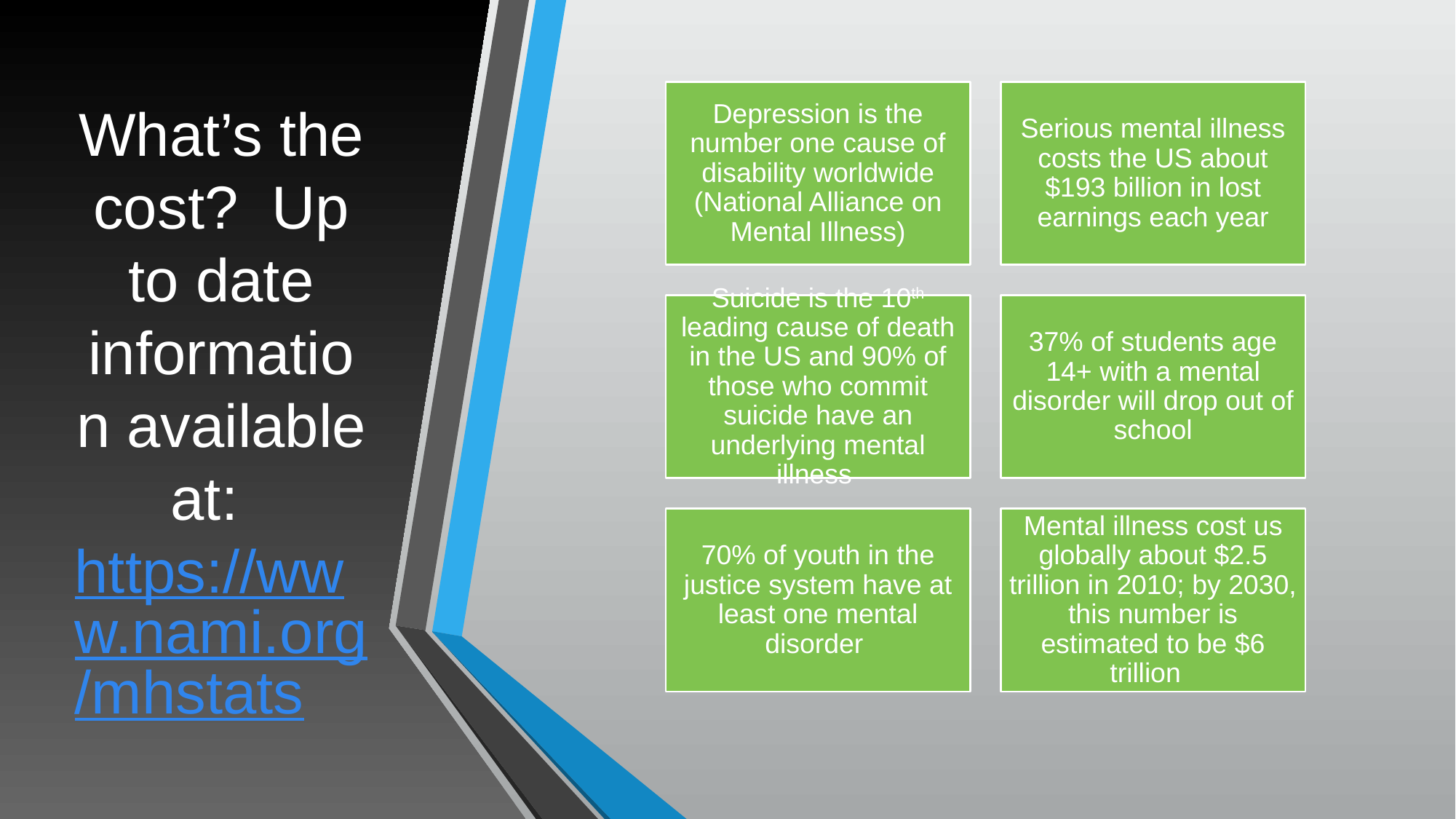

# What’s the cost?  Up to date information available at:  https://www.nami.org/mhstats
Depression is the number one cause of disability worldwide (National Alliance on Mental Illness)
Serious mental illness costs the US about $193 billion in lost earnings each year
Suicide is the 10th leading cause of death in the US and 90% of those who commit suicide have an underlying mental illness
37% of students age 14+ with a mental disorder will drop out of school
70% of youth in the justice system have at least one mental disorder
Mental illness cost us globally about $2.5 trillion in 2010; by 2030, this number is estimated to be $6 trillion